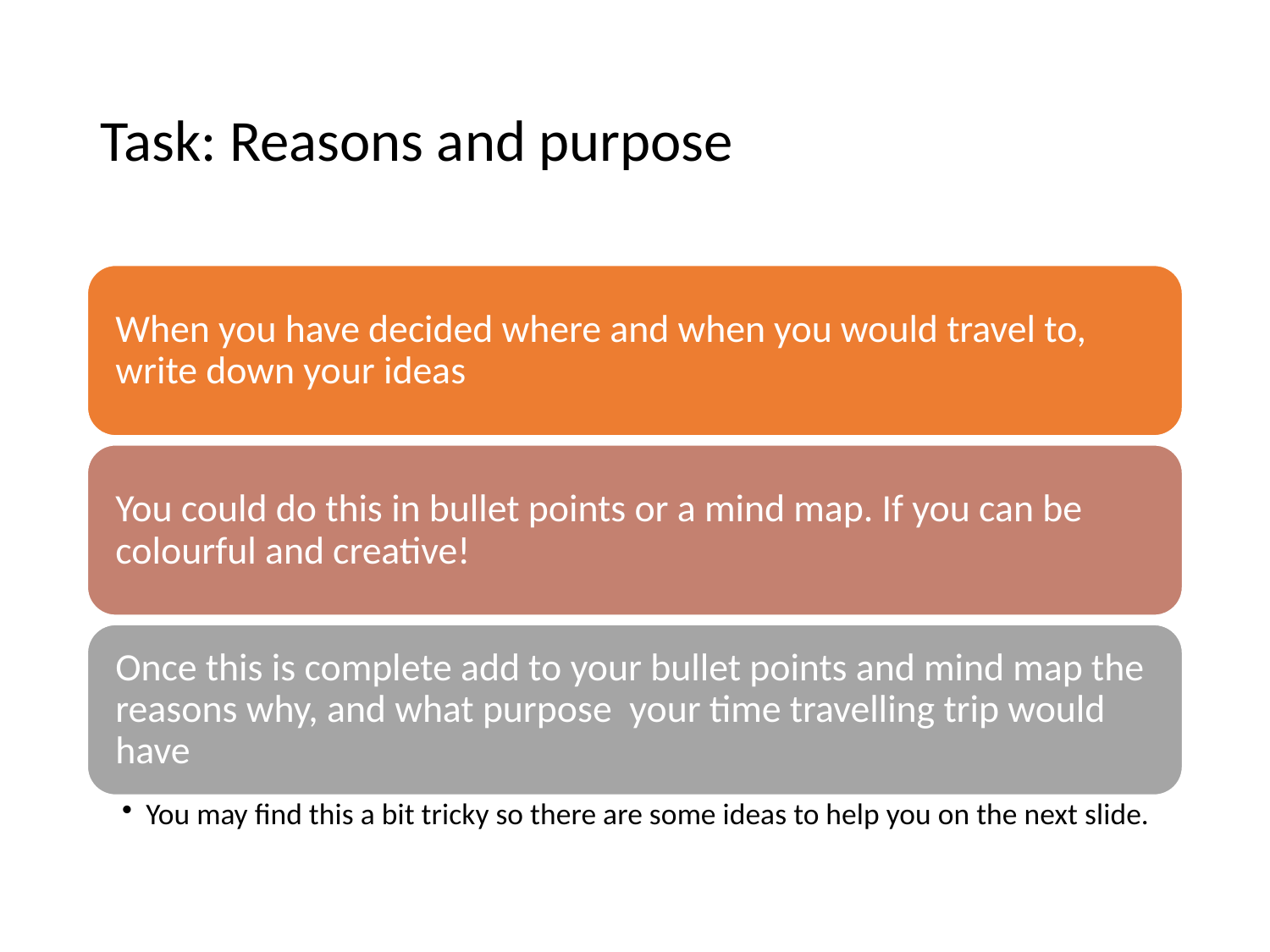

# Task: Reasons and purpose
When you have decided where and when you would travel to, write down your ideas
You could do this in bullet points or a mind map. If you can be colourful and creative!
Once this is complete add to your bullet points and mind map the reasons why, and what purpose  your time travelling trip would have
You may find this a bit tricky so there are some ideas to help you on the next slide.